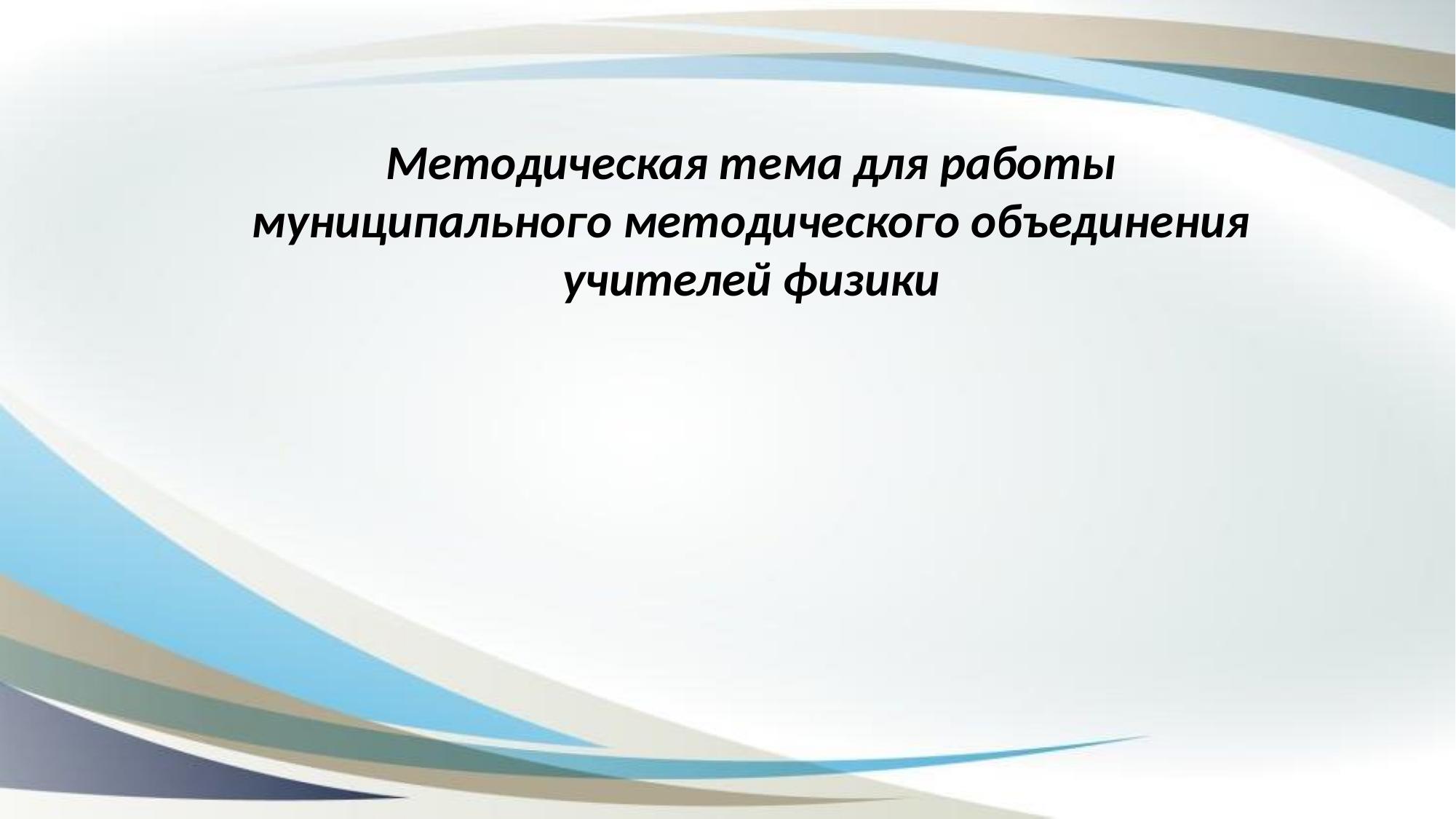

Методическая тема для работы муниципального методического объединения учителей физики